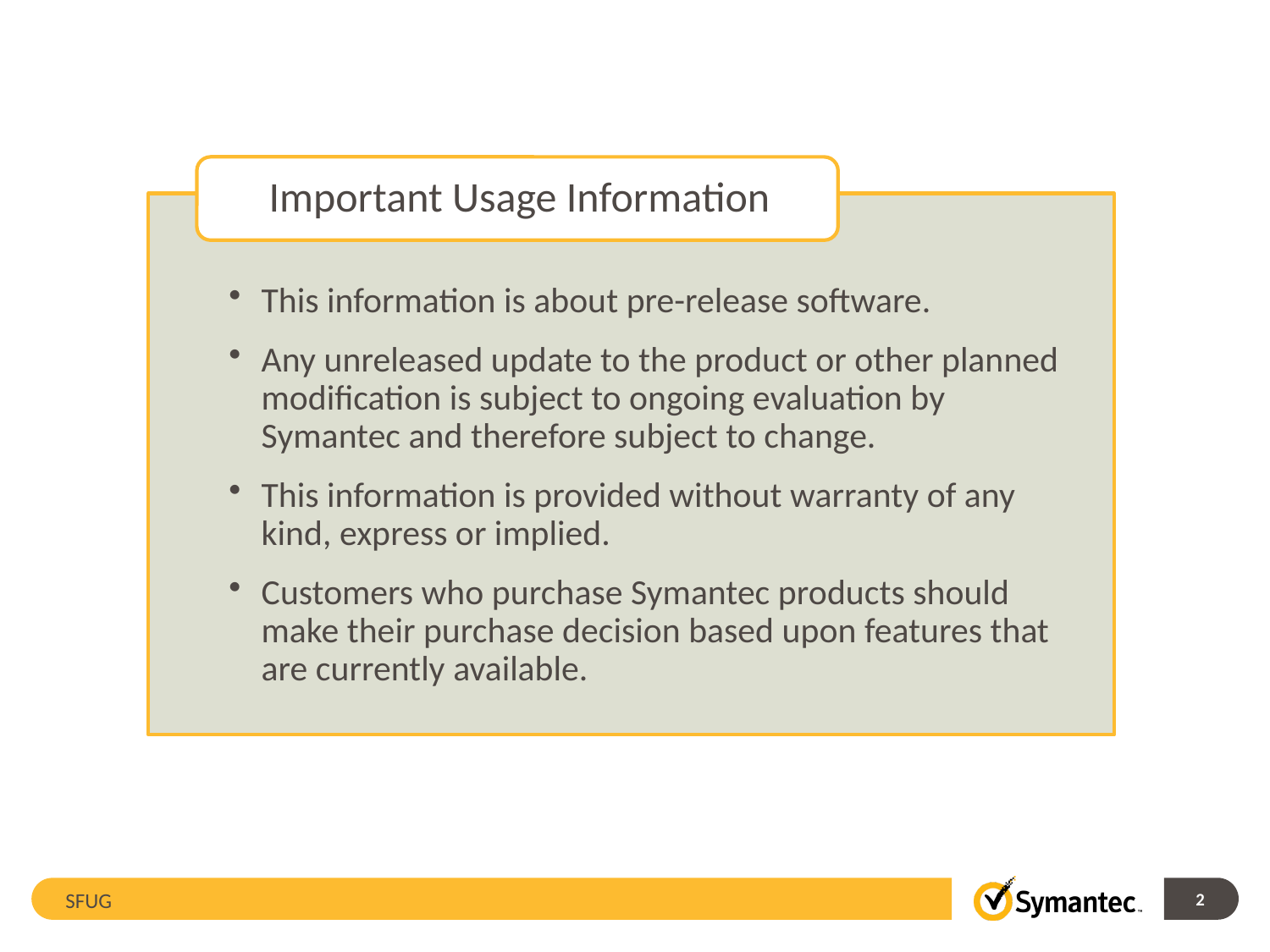

Important Usage Information
This information is about pre-release software.
Any unreleased update to the product or other planned modification is subject to ongoing evaluation by Symantec and therefore subject to change.
This information is provided without warranty of any kind, express or implied.
Customers who purchase Symantec products should make their purchase decision based upon features that are currently available.

SFUG
2